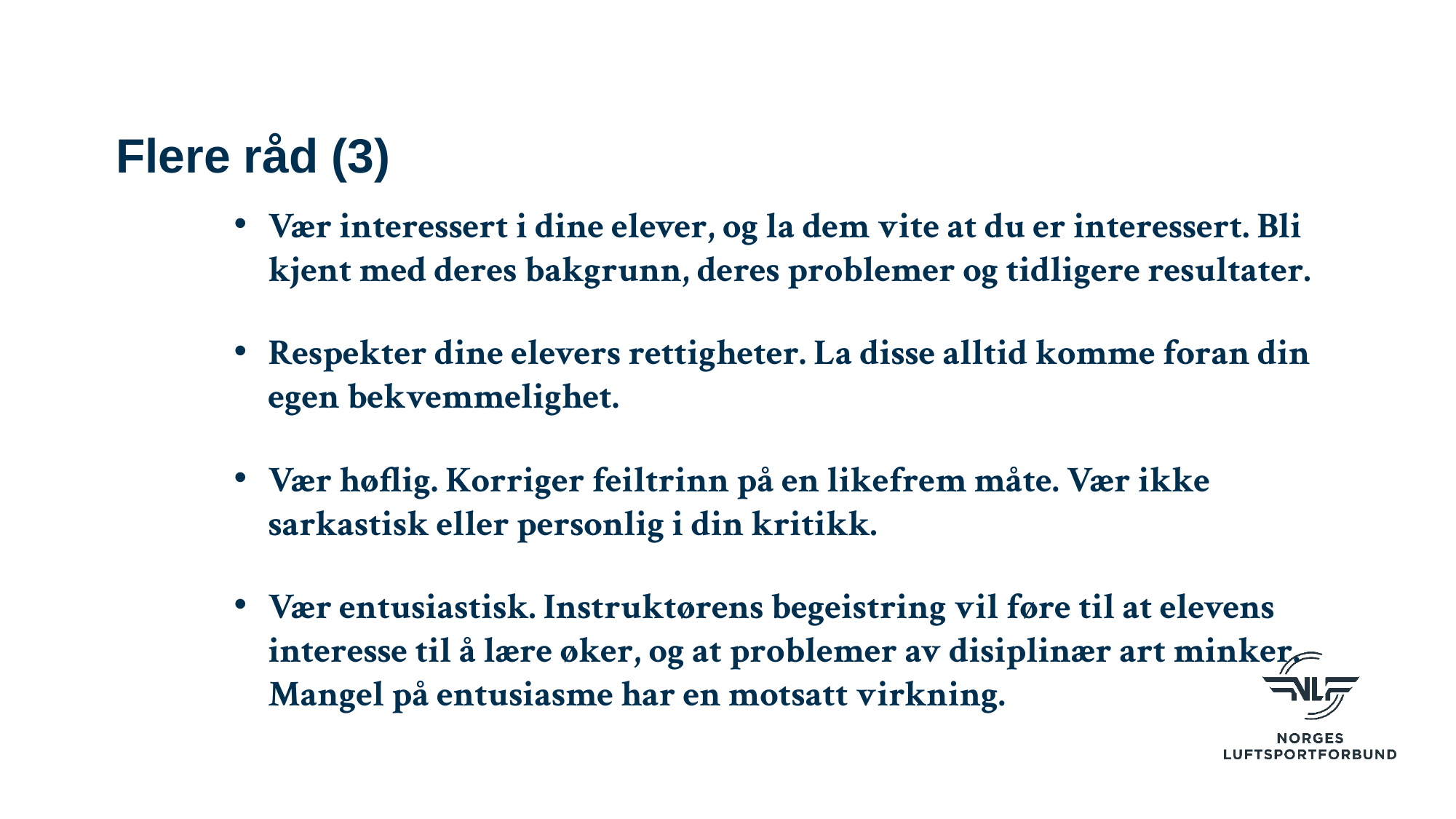

# Flere råd (3)
Vær interessert i dine elever, og la dem vite at du er interessert. Bli kjent med deres bakgrunn, deres problemer og tidligere resultater.
Respekter dine elevers rettigheter. La disse alltid komme foran din egen bekvemmelighet.
Vær høflig. Korriger feiltrinn på en likefrem måte. Vær ikke sarkastisk eller personlig i din kritikk.
Vær entusiastisk. Instruktørens begeistring vil føre til at elevens interesse til å lære øker, og at problemer av disiplinær art minker. Mangel på entusiasme har en motsatt virkning.